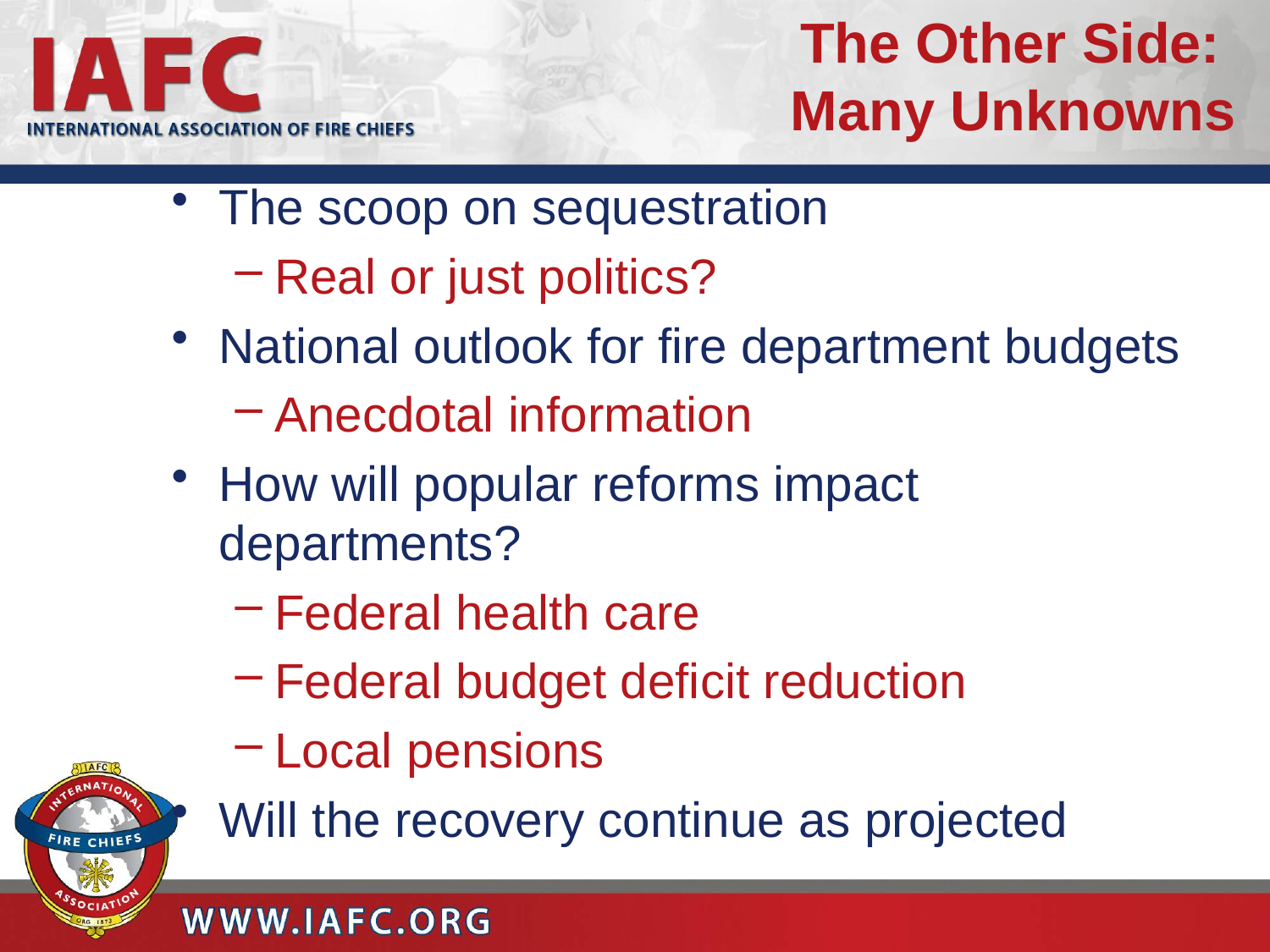

# The Other Side: Many Unknowns
The scoop on sequestration
Real or just politics?
National outlook for fire department budgets
Anecdotal information
How will popular reforms impact departments?
Federal health care
Federal budget deficit reduction
Local pensions
Will the recovery continue as projected